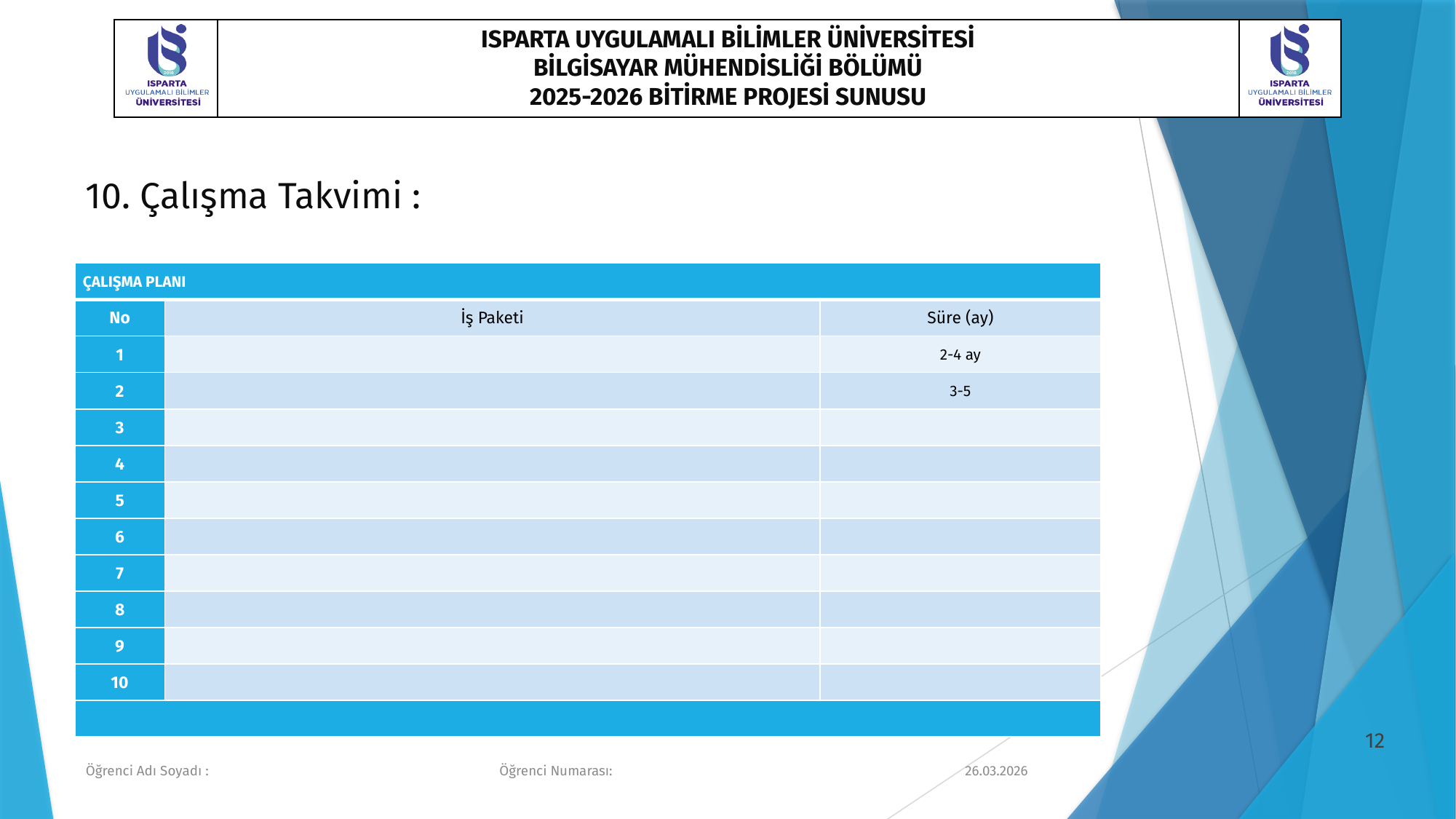

# 10. Çalışma Takvimi :
| ÇALIŞMA PLANI |  |  |
| --- | --- | --- |
| No | İş Paketi | Süre (ay) |
| 1 |  | 2-4 ay |
| 2 |  | 3-5 |
| 3 |  |  |
| 4 |  |  |
| 5 |  |  |
| 6 |  |  |
| 7 |  |  |
| 8 |  |  |
| 9 |  |  |
| 10 |  |  |
|  |  |  |
12
Öğrenci Adı Soyadı :                                                                                Öğrenci Numarası:
26.03.2026